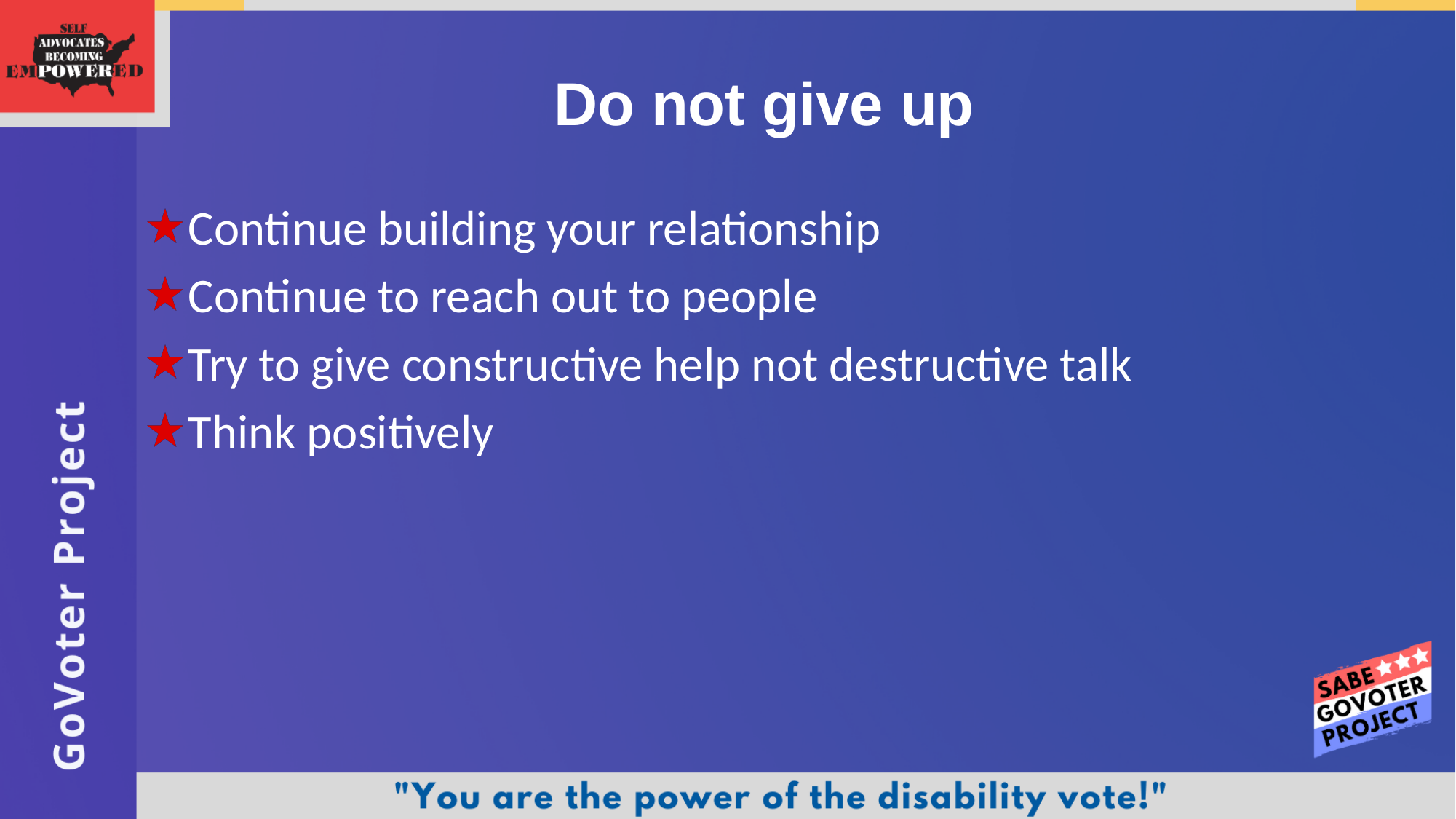

# Do not give up
Continue building your relationship
Continue to reach out to people
Try to give constructive help not destructive talk
Think positively